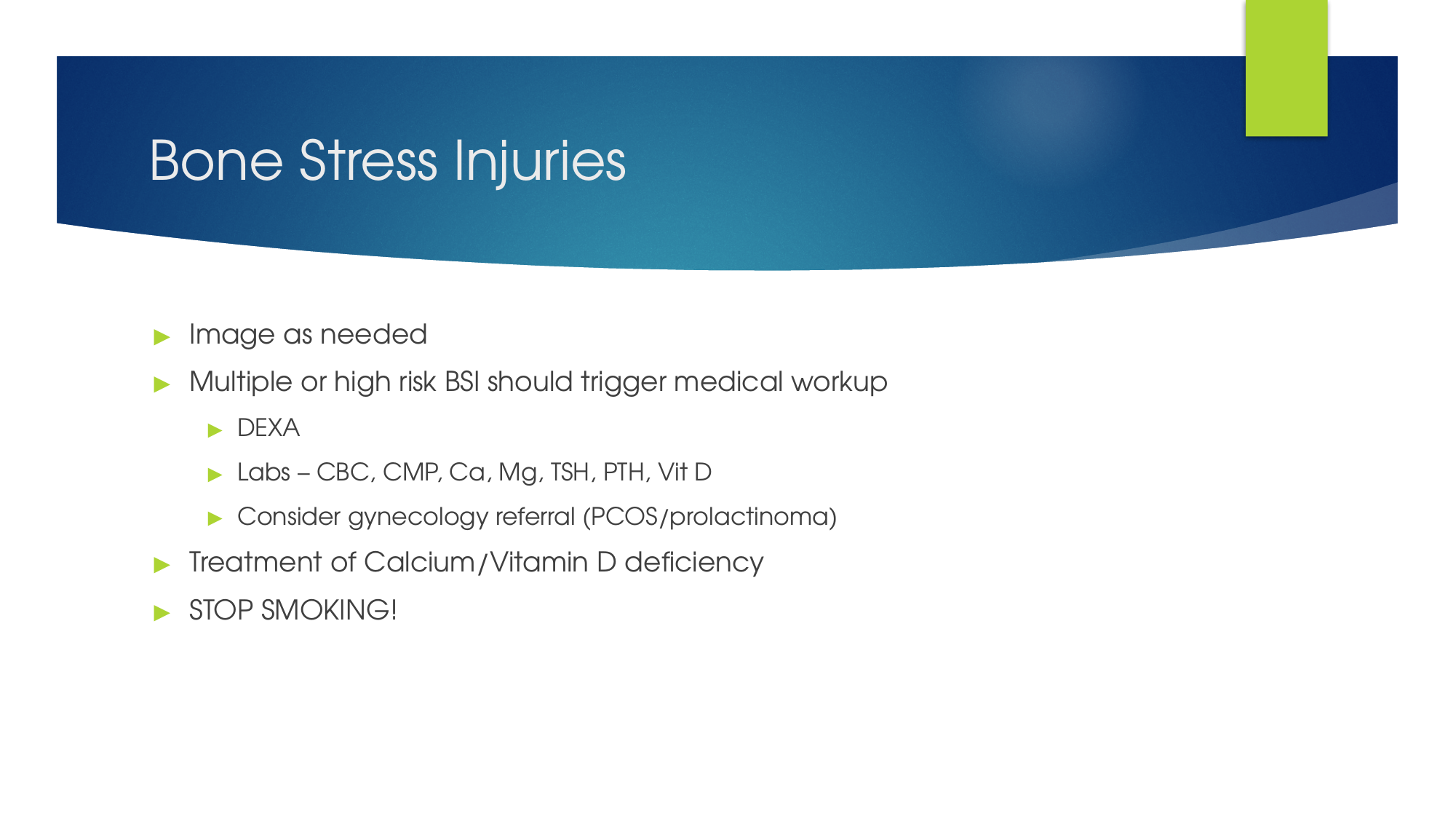

# Bone Stress Injuries
Image as needed
Multiple or high risk BSI should trigger medical workup
DEXA
Labs – CBC, CMP, Ca, Mg, TSH, PTH, Vit D
Consider gynecology referral (PCOS/prolactinoma)
Treatment of Calcium/Vitamin D deficiency
STOP SMOKING!